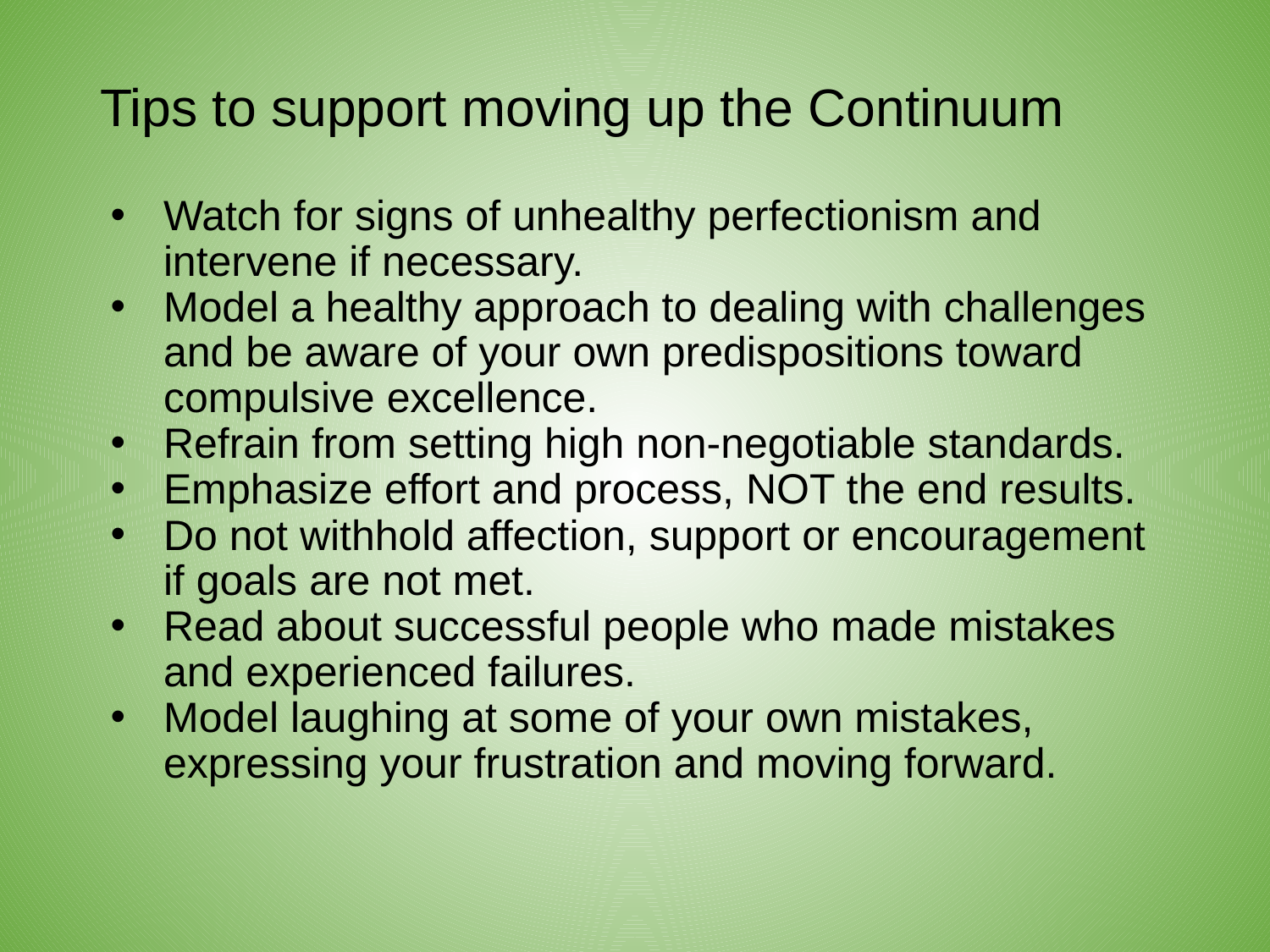

# Tips to support moving up the Continuum
Watch for signs of unhealthy perfectionism and intervene if necessary.
Model a healthy approach to dealing with challenges and be aware of your own predispositions toward compulsive excellence.
Refrain from setting high non-negotiable standards.
Emphasize effort and process, NOT the end results.
Do not withhold affection, support or encouragement if goals are not met.
Read about successful people who made mistakes and experienced failures.
Model laughing at some of your own mistakes, expressing your frustration and moving forward.